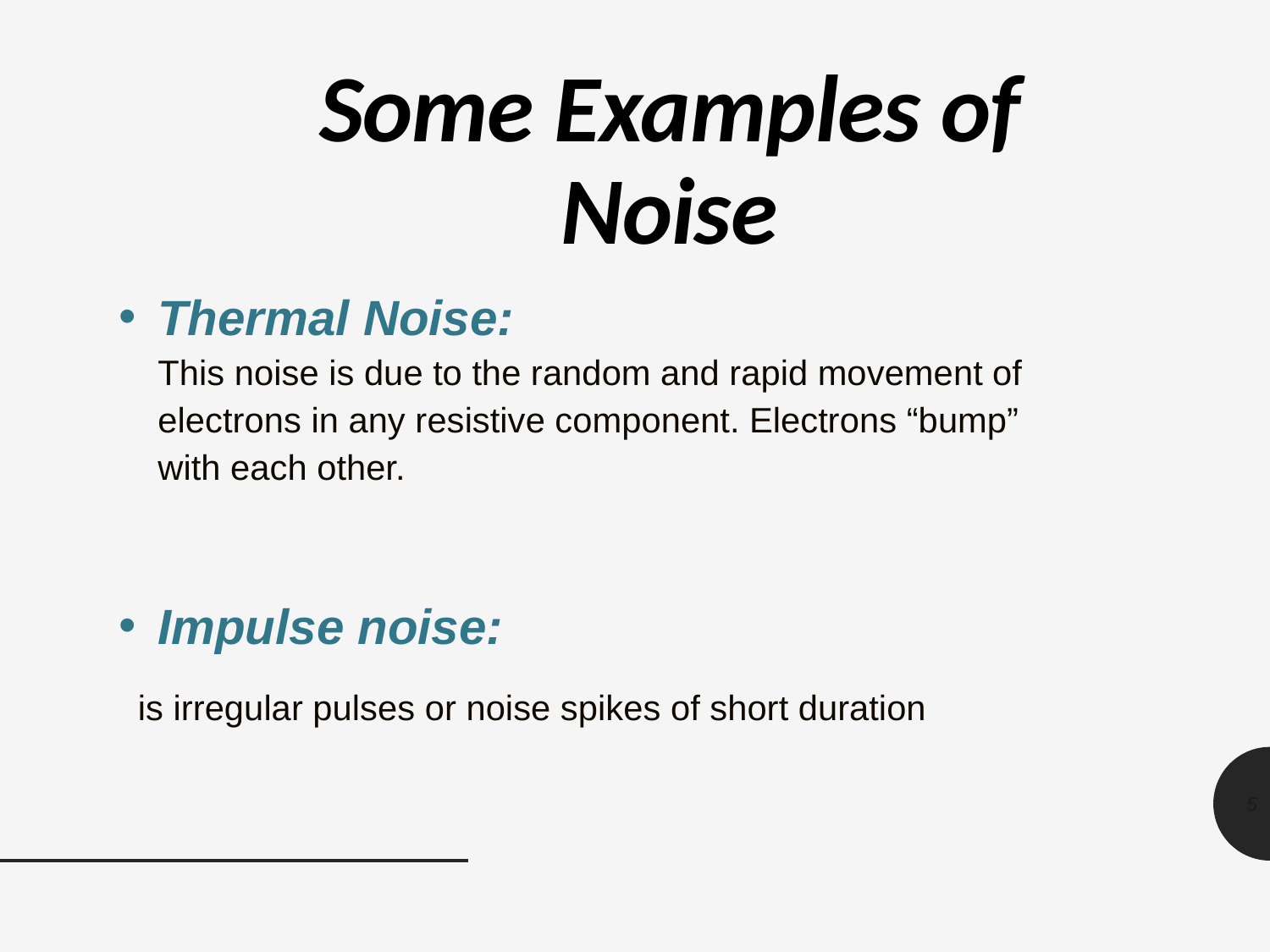

# Some Examples of Noise
Thermal Noise:
This noise is due to the random and rapid movement of electrons in any resistive component. Electrons “bump” with each other.

Impulse noise:
  is irregular pulses or noise spikes of short duration
5